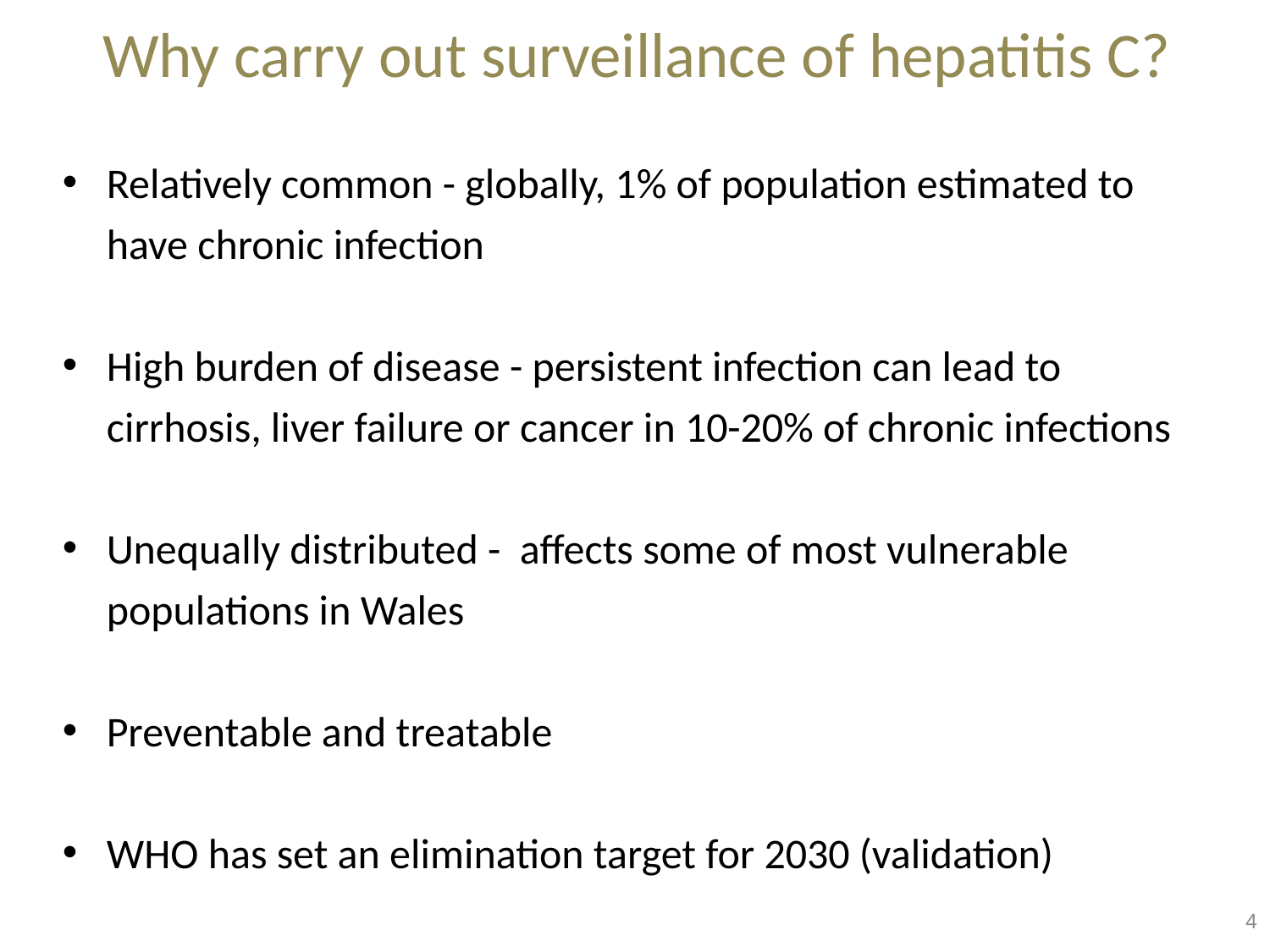

Why carry out surveillance of hepatitis C?
Relatively common - globally, 1% of population estimated to have chronic infection

High burden of disease - persistent infection can lead to cirrhosis, liver failure or cancer in 10-20% of chronic infections

Unequally distributed -  affects some of most vulnerable populations in Wales

Preventable and treatable

WHO has set an elimination target for 2030 (validation)

4